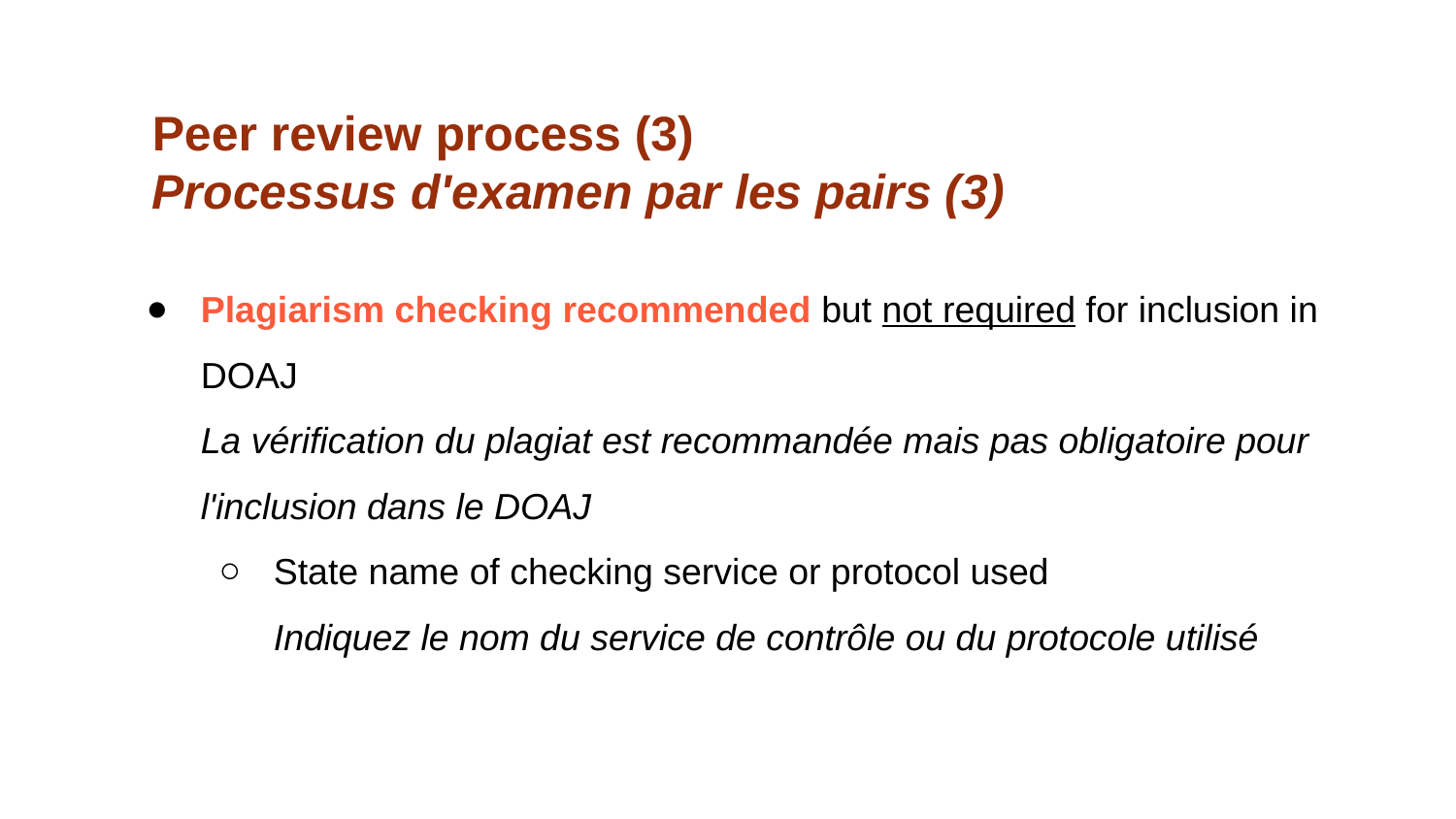

Peer review process (3)
Processus d'examen par les pairs (3)
Plagiarism checking recommended but not required for inclusion in DOAJ
La vérification du plagiat est recommandée mais pas obligatoire pour l'inclusion dans le DOAJ
State name of checking service or protocol used
Indiquez le nom du service de contrôle ou du protocole utilisé